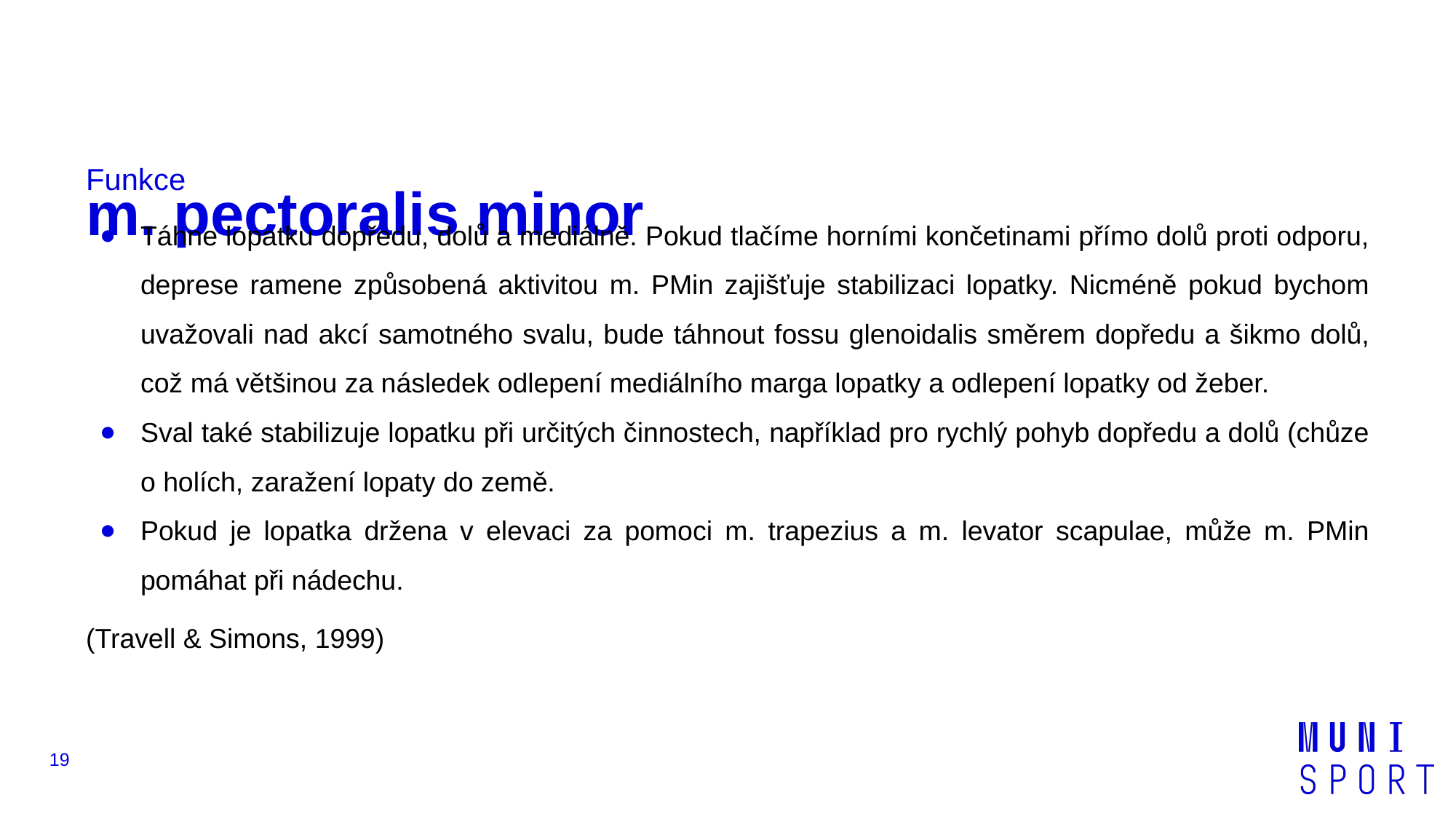

# m. pectoralis minor
Funkce
Táhne lopatku dopředu, dolů a mediálně. Pokud tlačíme horními končetinami přímo dolů proti odporu, deprese ramene způsobená aktivitou m. PMin zajišťuje stabilizaci lopatky. Nicméně pokud bychom uvažovali nad akcí samotného svalu, bude táhnout fossu glenoidalis směrem dopředu a šikmo dolů, což má většinou za následek odlepení mediálního marga lopatky a odlepení lopatky od žeber.
Sval také stabilizuje lopatku při určitých činnostech, například pro rychlý pohyb dopředu a dolů (chůze o holích, zaražení lopaty do země.
Pokud je lopatka držena v elevaci za pomoci m. trapezius a m. levator scapulae, může m. PMin pomáhat při nádechu.
(Travell & Simons, 1999)

19